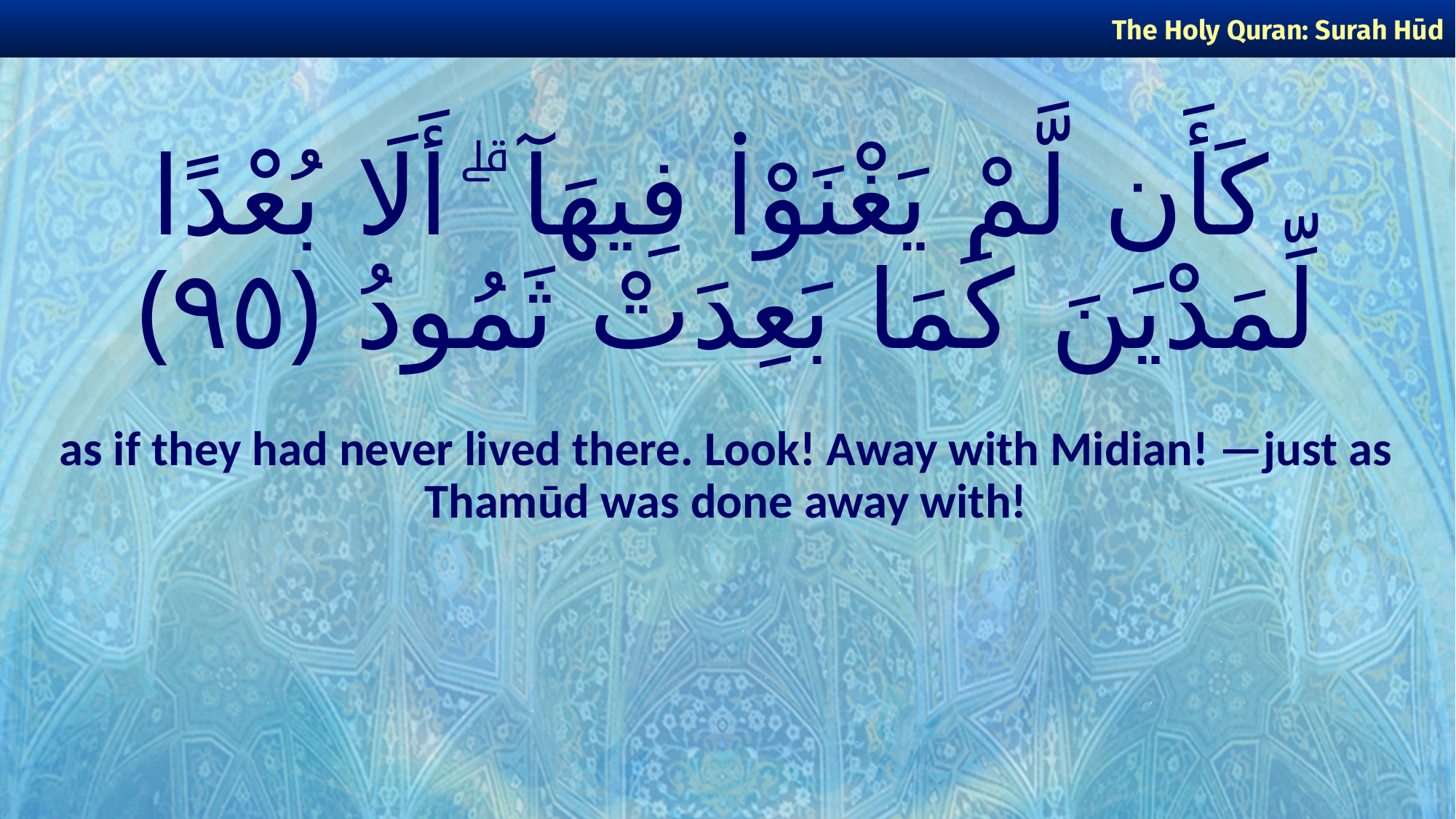

The Holy Quran: Surah Hūd
# كَأَن لَّمْ يَغْنَوْا۟ فِيهَآ ۗ أَلَا بُعْدًا لِّمَدْيَنَ كَمَا بَعِدَتْ ثَمُودُ ﴿٩٥﴾
as if they had never lived there. Look! Away with Midian! —just as Thamūd was done away with!